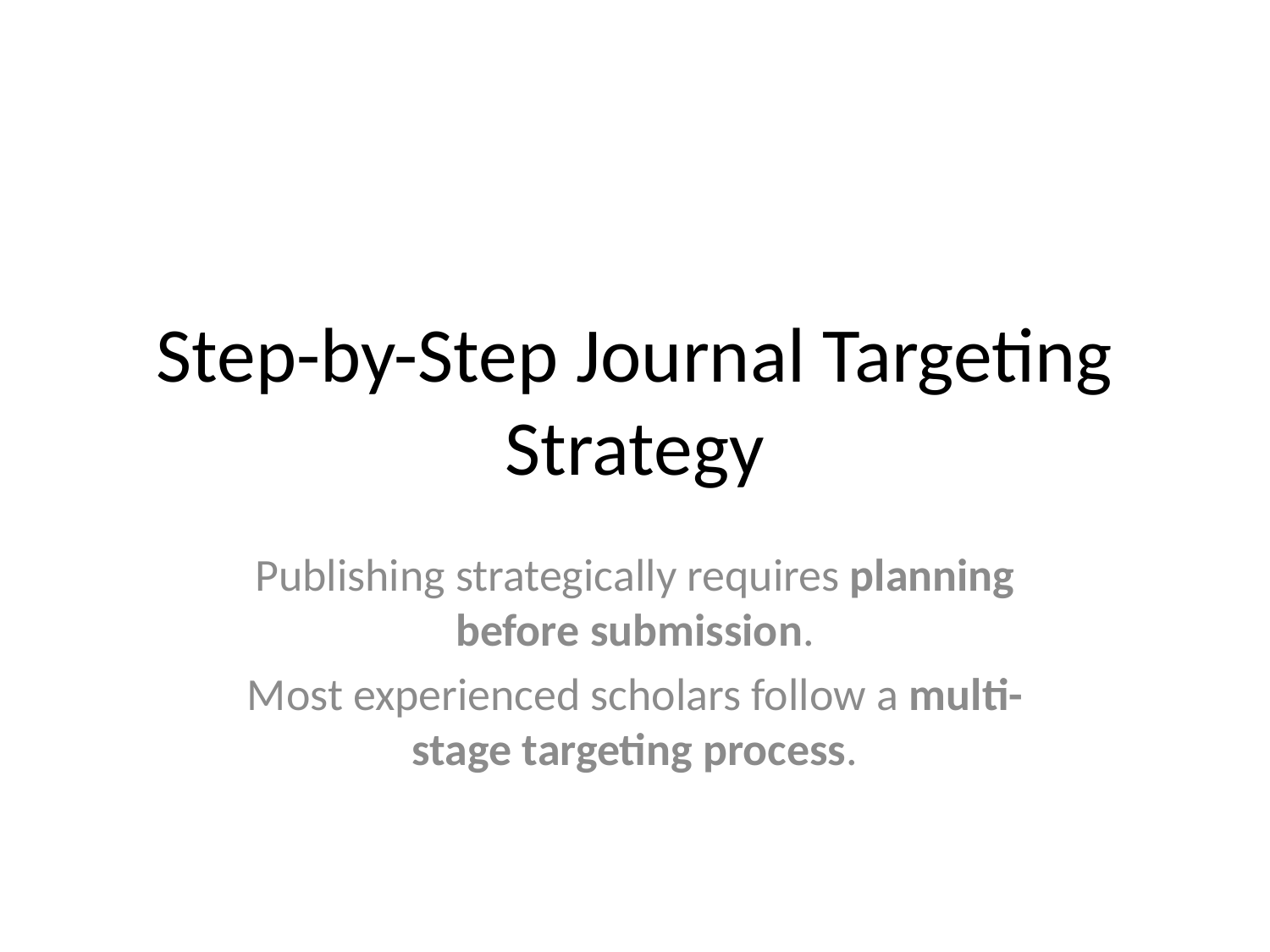

# Step-by-Step Journal Targeting Strategy
Publishing strategically requires planning before submission.
Most experienced scholars follow a multi-stage targeting process.